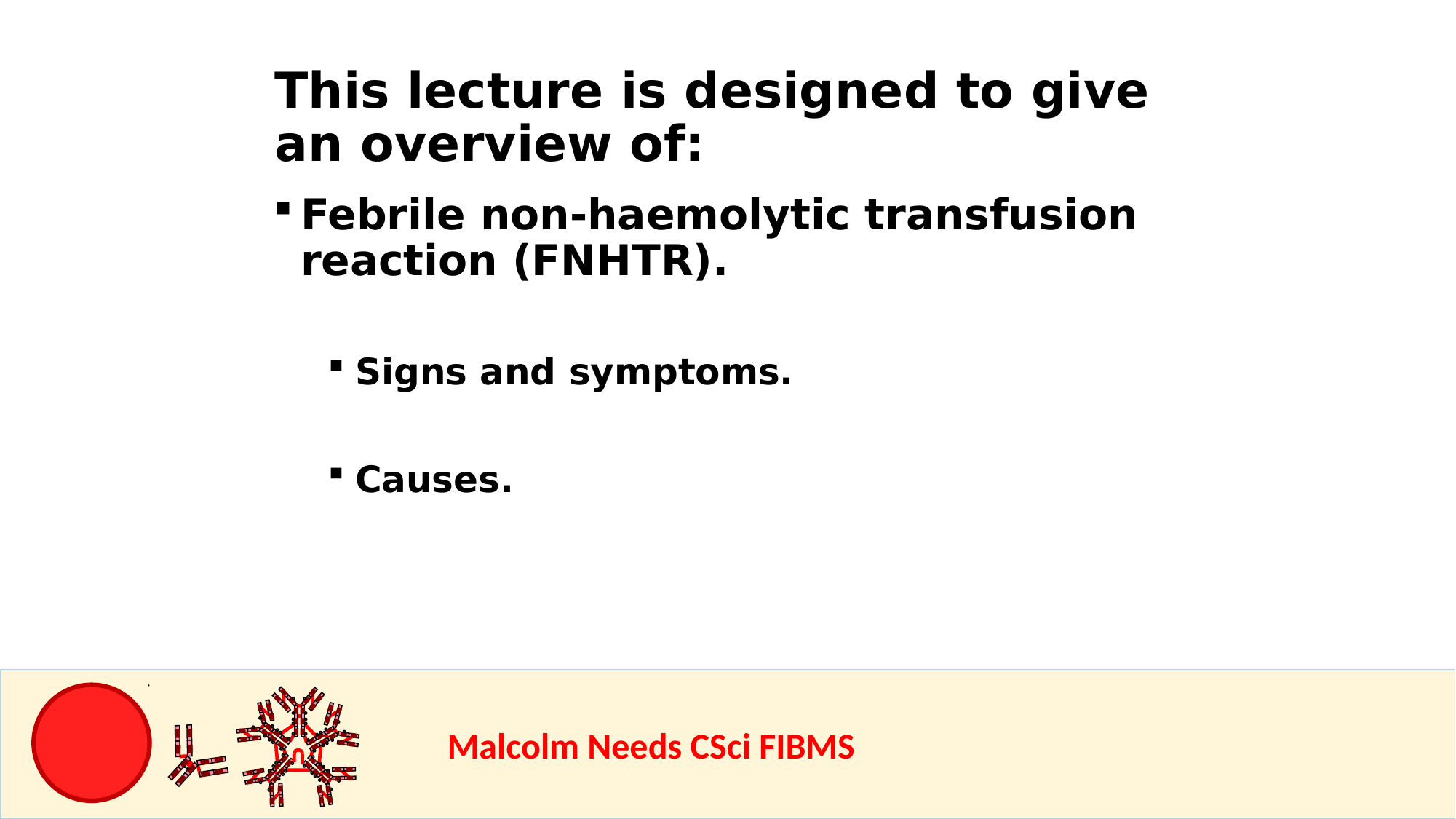

This lecture is designed to give an overview of:
Febrile non-haemolytic transfusion reaction (FNHTR).

Signs and symptoms.

Causes.

				Malcolm Needs CSci FIBMS